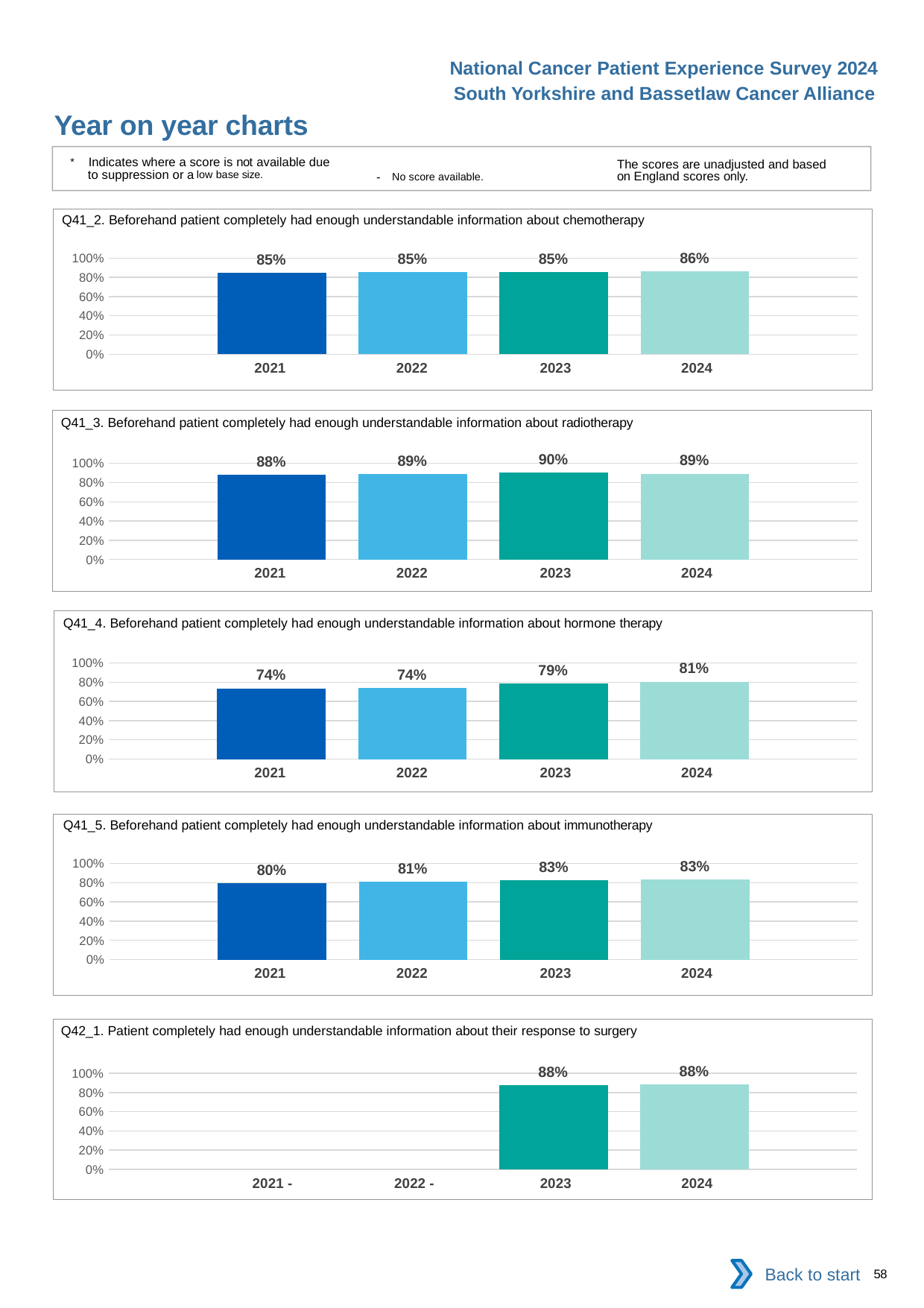

National Cancer Patient Experience Survey 2024
South Yorkshire and Bassetlaw Cancer Alliance
Year on year charts

*  Indicates where a score is not available due to suppression or a low base size.
The scores are unadjusted and based on England scores only.
- No score available.
Q41_2. Beforehand patient completely had enough understandable information about chemotherapy

### Chart

| Category | 2021 | 2022 | 2023 | 2024 |
|---|---|---|---|---|
| Category 1 | 0.8472669 | 0.8531073 | 0.8532974 | 0.8624113 |
| 2021 | 2022 | 2023 | 2024 |
| --- | --- | --- | --- |
Q41_3. Beforehand patient completely had enough understandable information about radiotherapy

### Chart

| Category | 2021 | 2022 | 2023 | 2024 |
|---|---|---|---|---|
| Category 1 | 0.8829517 | 0.8895899 | 0.9040404 | 0.8924731 |
| 2021 | 2022 | 2023 | 2024 |
| --- | --- | --- | --- |
Q41_4. Beforehand patient completely had enough understandable information about hormone therapy

### Chart

| Category | 2021 | 2022 | 2023 | 2024 |
|---|---|---|---|---|
| Category 1 | 0.7365854 | 0.7397959 | 0.790795 | 0.8063063 |
| 2021 | 2022 | 2023 | 2024 |
| --- | --- | --- | --- |
Q41_5. Beforehand patient completely had enough understandable information about immunotherapy

### Chart

| Category | 2021 | 2022 | 2023 | 2024 |
|---|---|---|---|---|
| Category 1 | 0.7960199 | 0.808642 | 0.8268551 | 0.8344595 |
| 2021 | 2022 | 2023 | 2024 |
| --- | --- | --- | --- |
Q42_1. Patient completely had enough understandable information about their response to surgery

### Chart

| Category | 2021 | 2022 | 2023 | 2024 |
|---|---|---|---|---|
| Category 1 | None | None | 0.8778736 | 0.8811293 |
| 2021 - | 2022 - | 2023 | 2024 |
| --- | --- | --- | --- |
Back to start

58